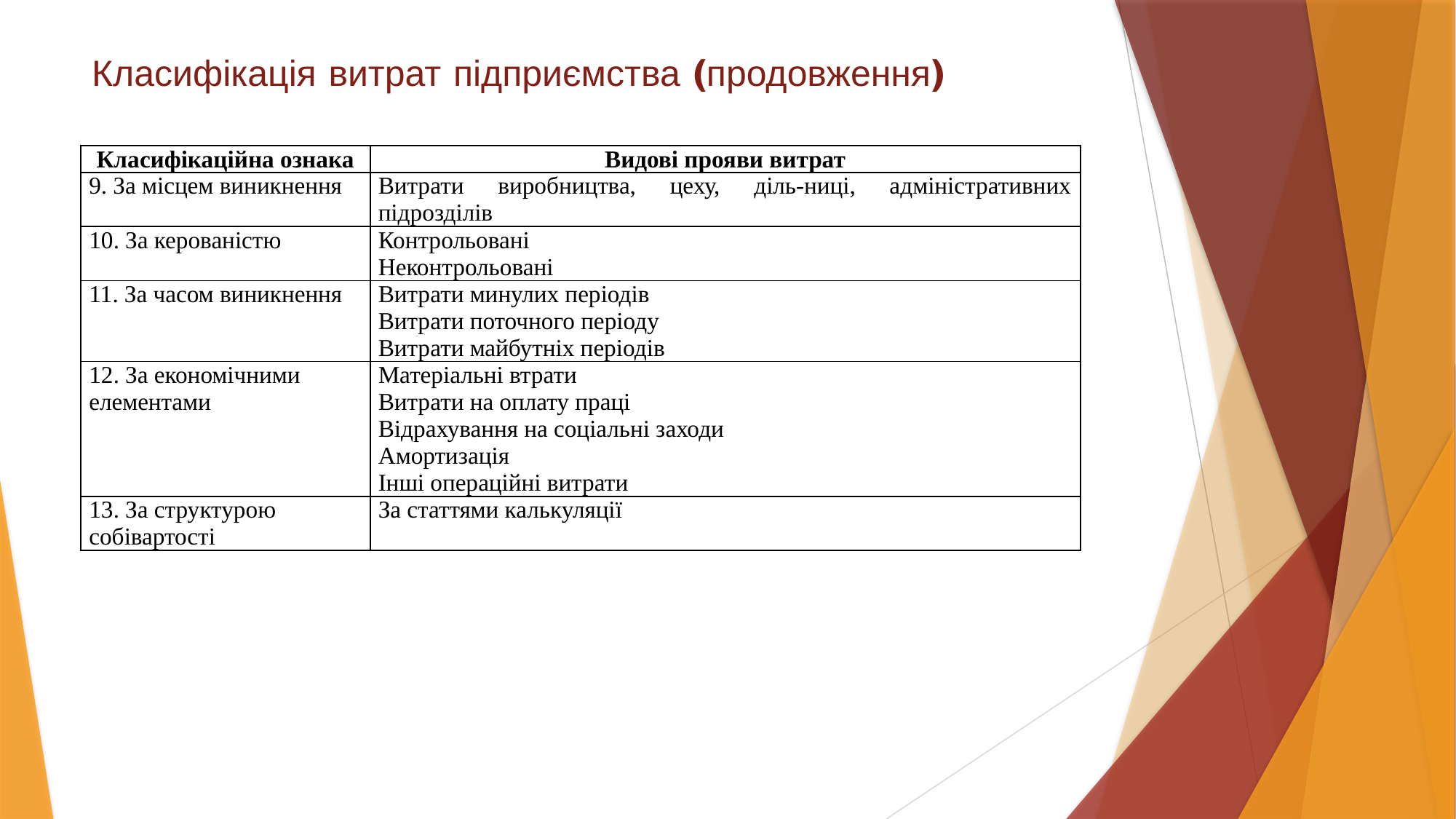

# Класифікація витрат підприємства (продовження)
| Класифікаційна ознака | Видові прояви витрат |
| --- | --- |
| 9. За місцем виникнення | Витрати виробництва, цеху, діль-ниці, адміністративних підрозділів |
| 10. За керованістю | Контрольовані Неконтрольовані |
| 11. За часом виникнення | Витрати минулих періодів Витрати поточного періоду Витрати майбутніх періодів |
| 12. За економічними елементами | Матеріальні втрати Витрати на оплату праці Відрахування на соціальні заходи Амортизація Інші операційні витрати |
| 13. За структурою собівартості | За статтями калькуляції |